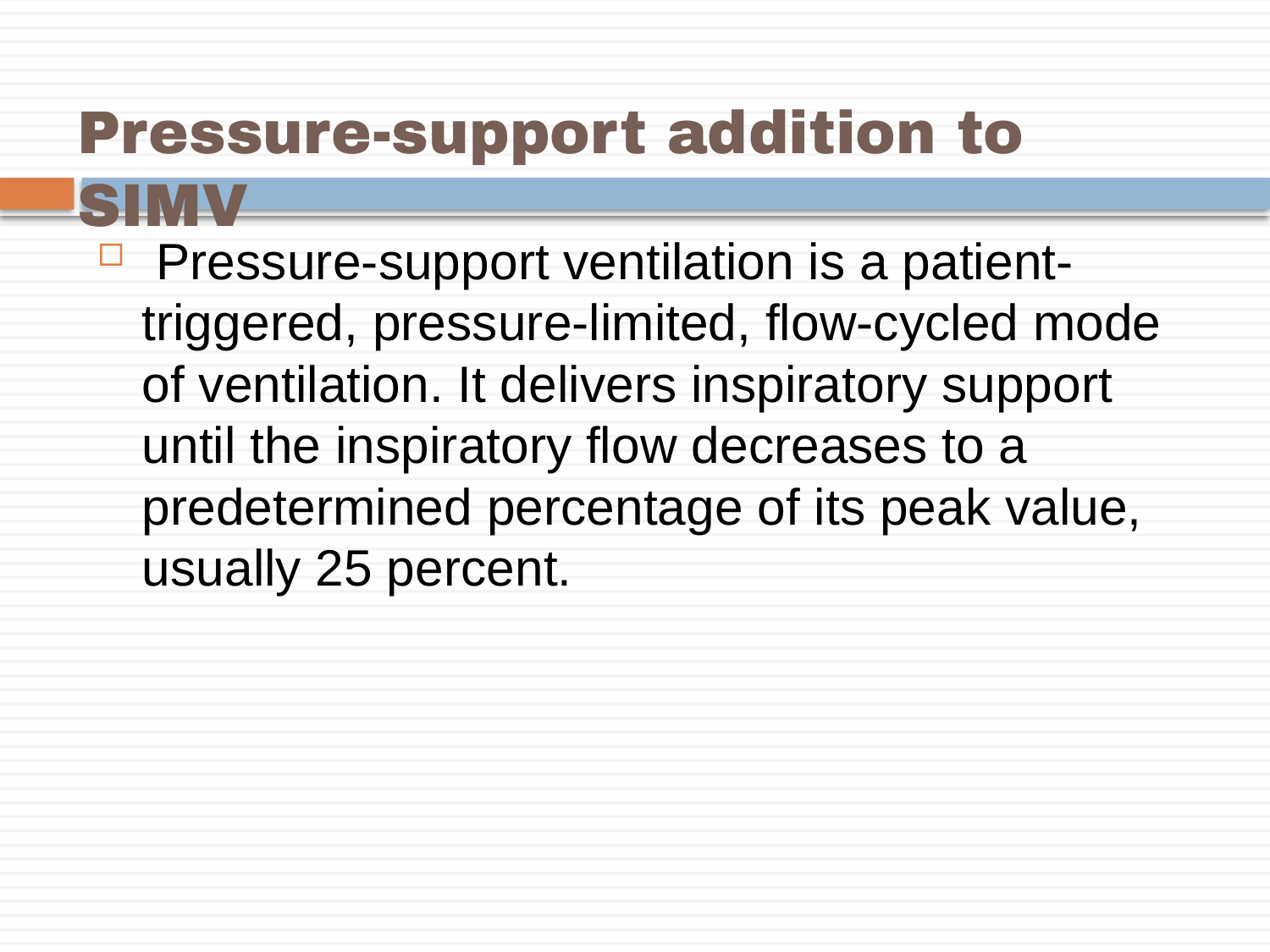

# Pressure-support addition to SIMV
 Pressure-support ventilation is a patient-triggered, pressure-limited, flow-cycled mode of ventilation. It delivers inspiratory support until the inspiratory flow decreases to a predetermined percentage of its peak value, usually 25 percent.